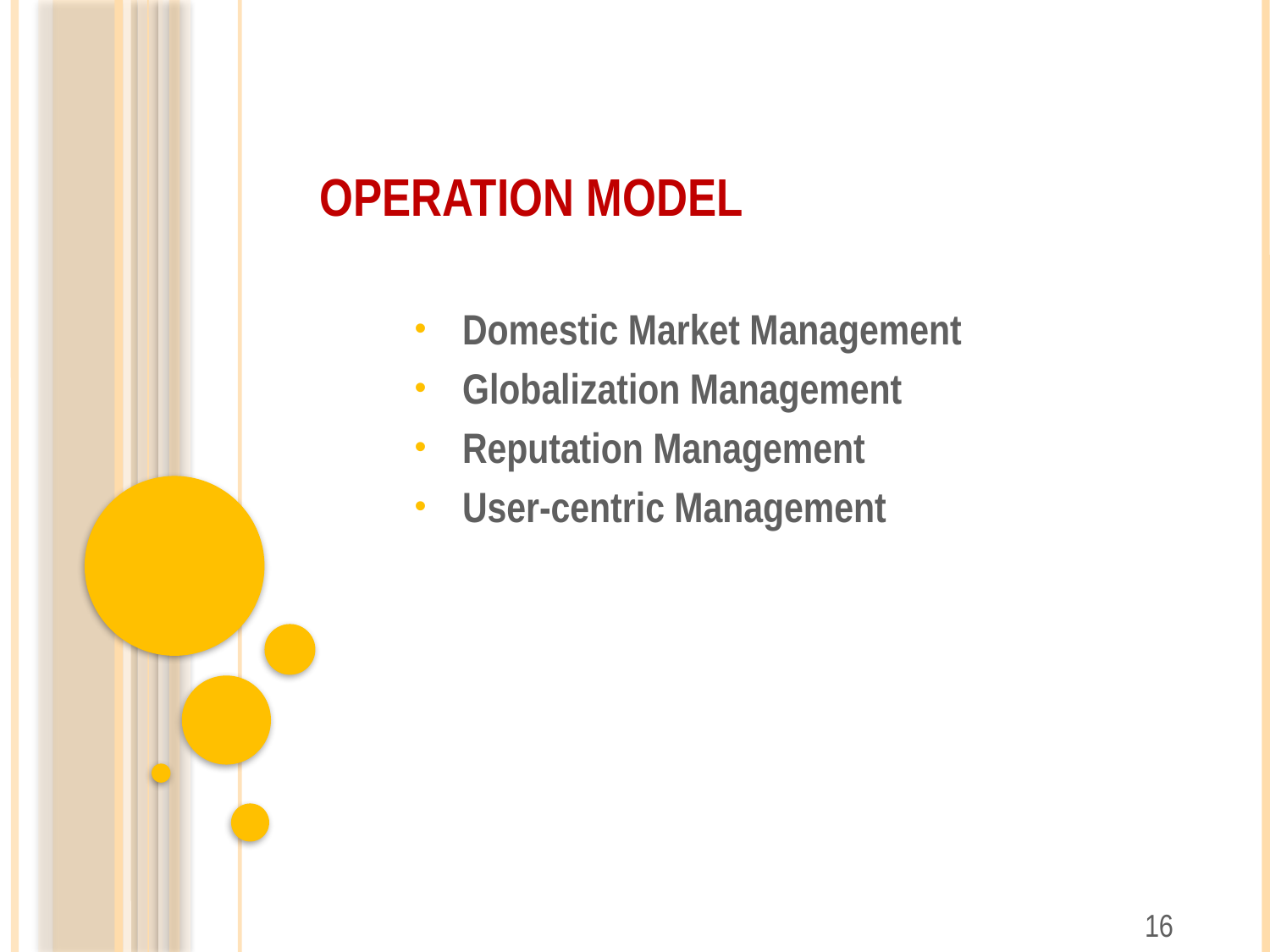

# Operation model

Domestic Market Management
Globalization Management
Reputation Management
User-centric Management

16